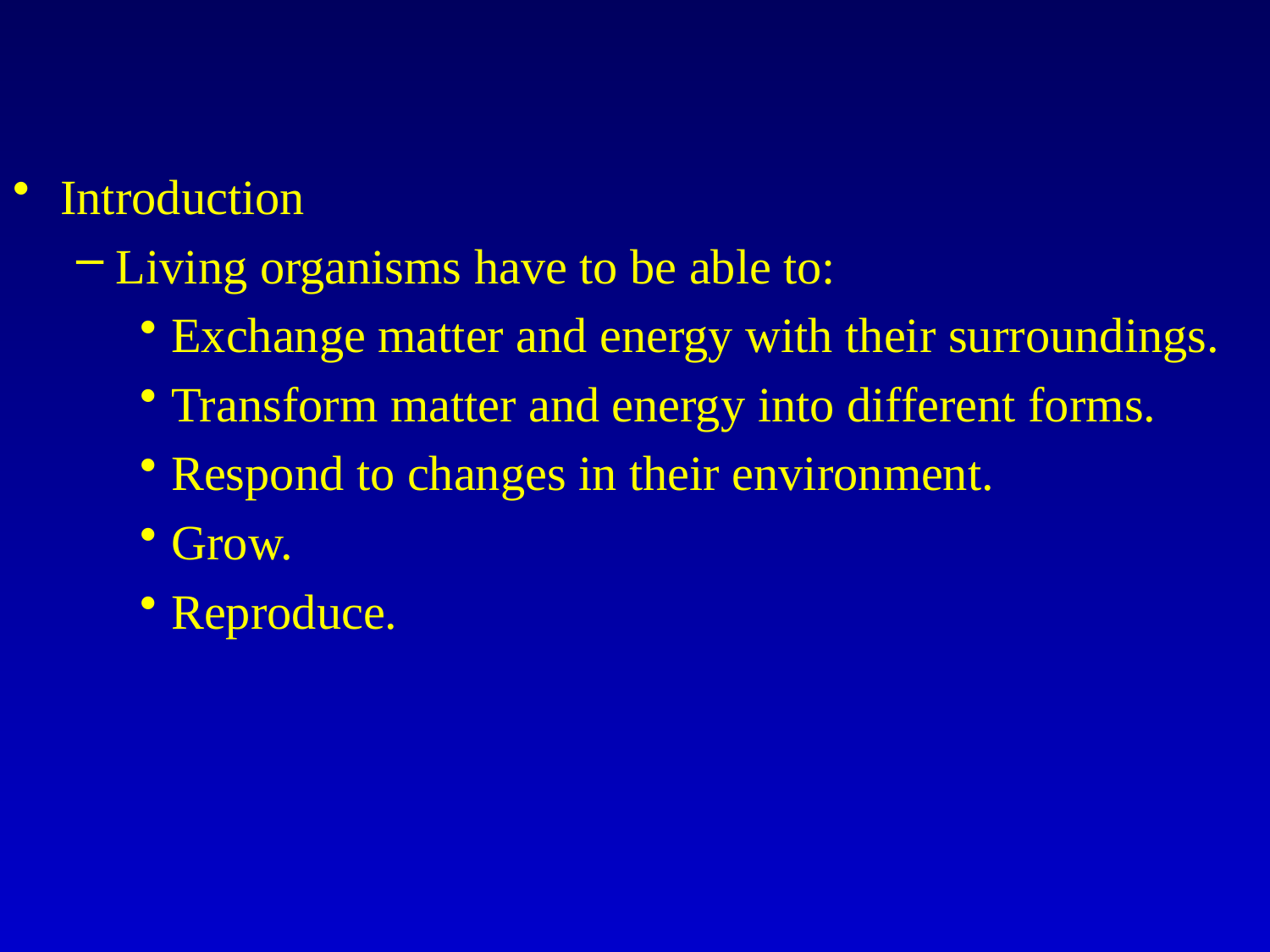

#
Introduction
Living organisms have to be able to:
Exchange matter and energy with their surroundings.
Transform matter and energy into different forms.
Respond to changes in their environment.
Grow.
Reproduce.